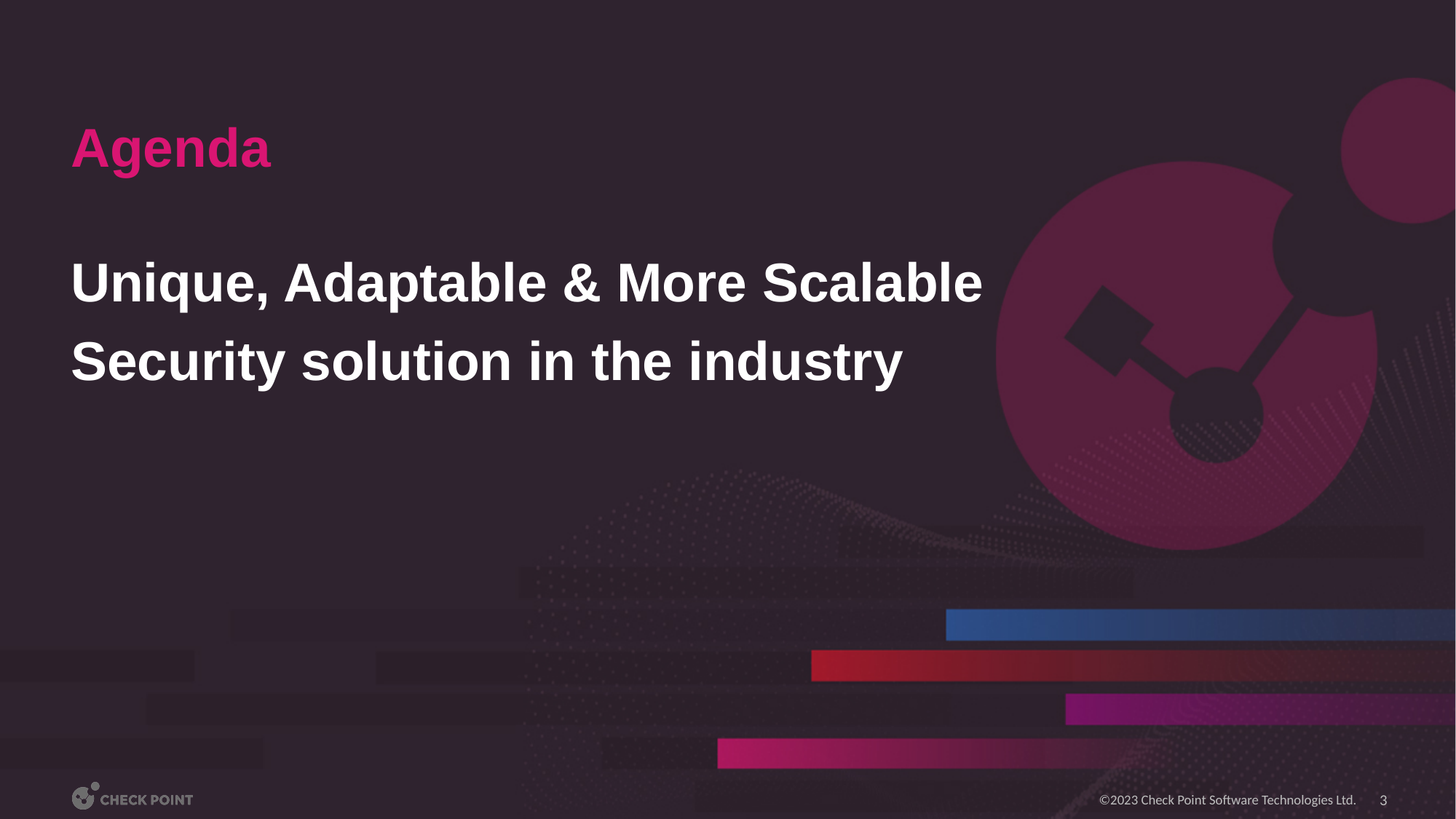

# Agenda
Unique, Adaptable & More Scalable Security solution in the industry

 [Internal Use] for Check Point employees​